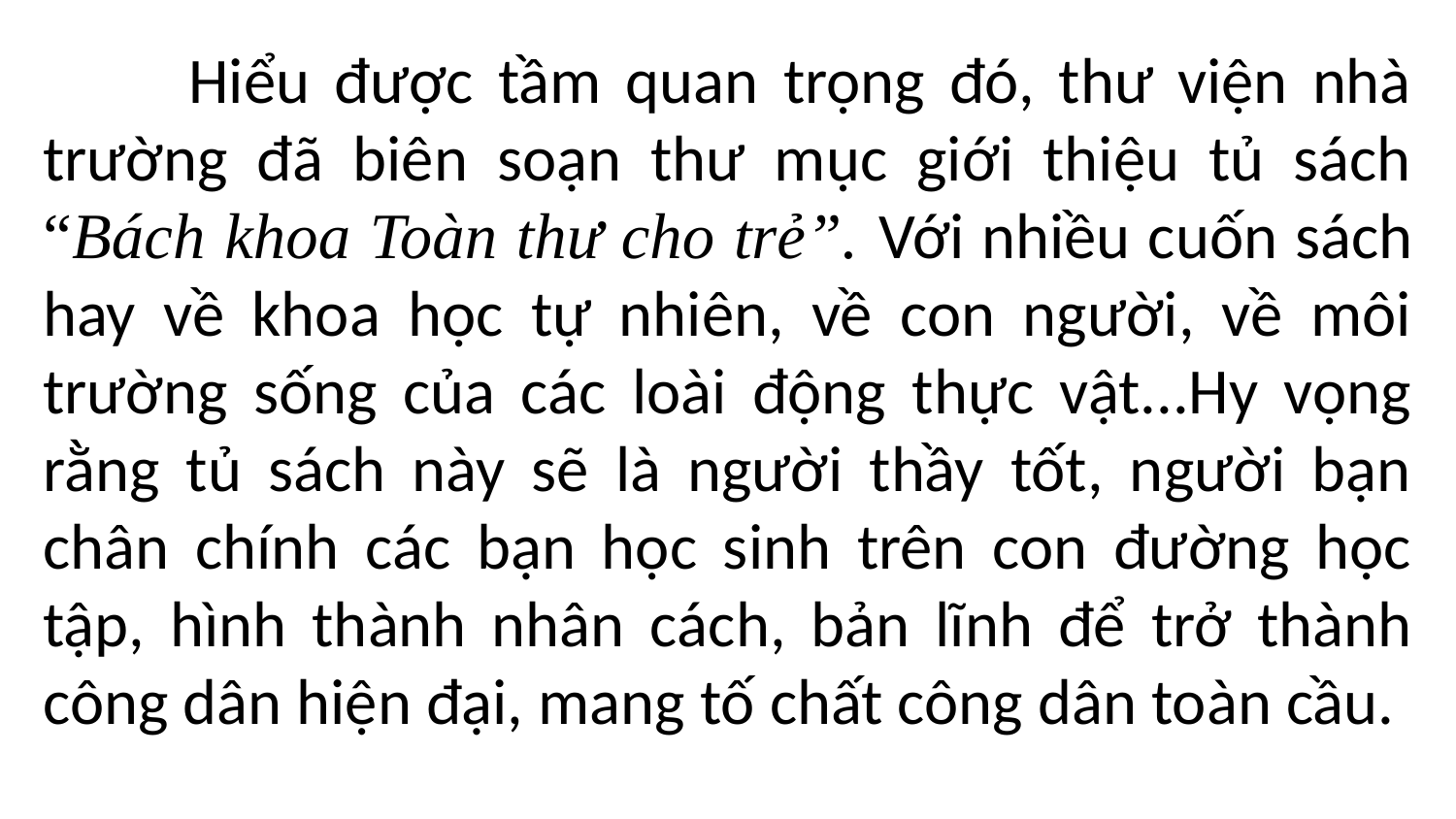

Hiểu được tầm quan trọng đó, thư viện nhà trường đã biên soạn thư mục giới thiệu tủ sách “Bách khoa Toàn thư cho trẻ”. Với nhiều cuốn sách hay về khoa học tự nhiên, về con người, về môi trường sống của các loài động thực vật...Hy vọng rằng tủ sách này sẽ là người thầy tốt, người bạn chân chính các bạn học sinh trên con đường học tập, hình thành nhân cách, bản lĩnh để trở thành công dân hiện đại, mang tố chất công dân toàn cầu.